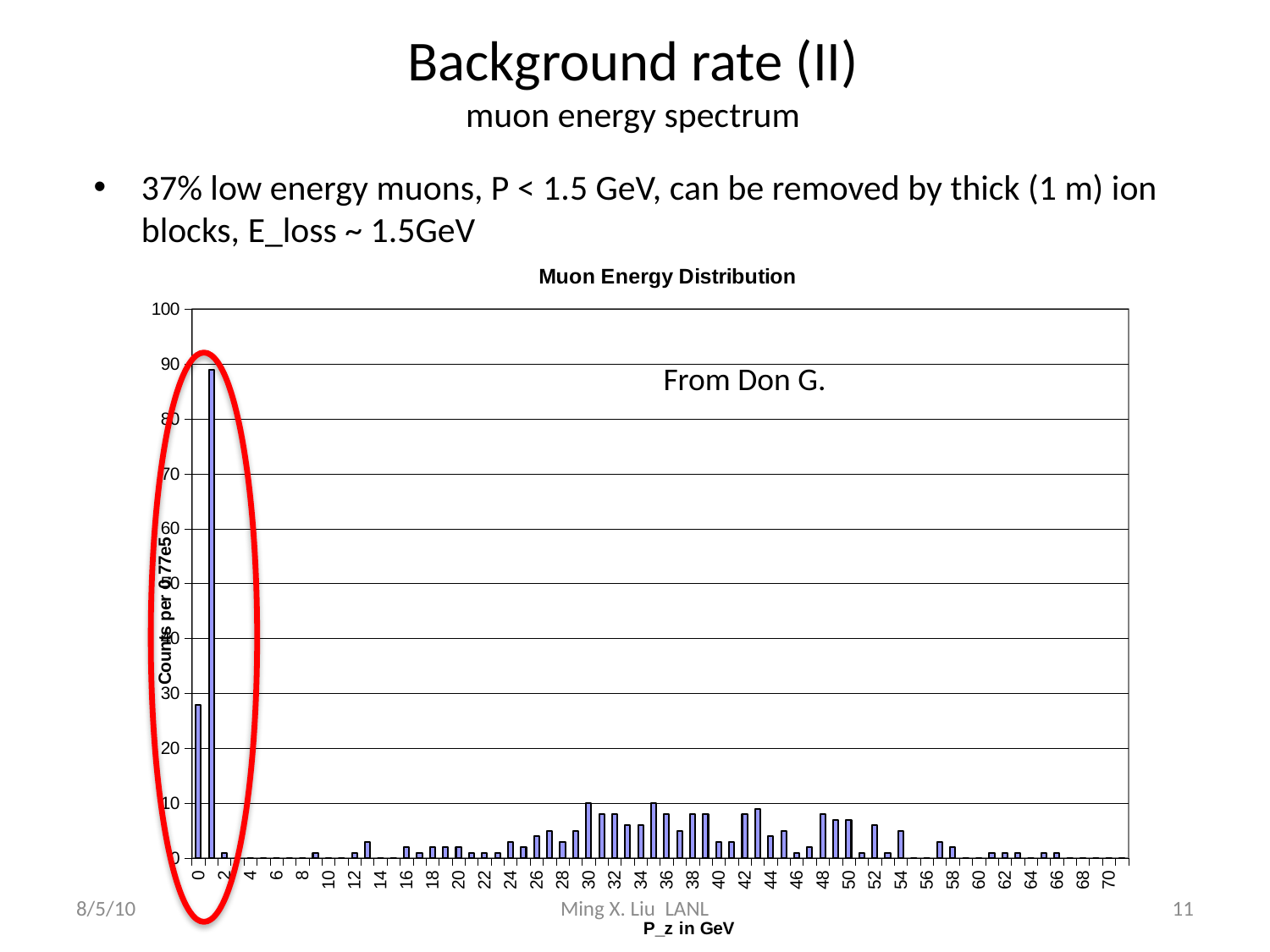

# Background rate (II) muon energy spectrum
37% low energy muons, P < 1.5 GeV, can be removed by thick (1 m) ion blocks, E_loss ~ 1.5GeV

### Chart: Muon Energy Distribution

| Category | Frequency |
|---|---|
| 0 | 28.0 |
| 1 | 89.0 |
| 2 | 1.0 |
| 3 | 0.0 |
| 4 | 0.0 |
| 5 | 0.0 |
| 6 | 0.0 |
| 7 | 0.0 |
| 8 | 0.0 |
| 9 | 1.0 |
| 10 | 0.0 |
| 11 | 0.0 |
| 12 | 1.0 |
| 13 | 3.0 |
| 14 | 0.0 |
| 15 | 0.0 |
| 16 | 2.0 |
| 17 | 1.0 |
| 18 | 2.0 |
| 19 | 2.0 |
| 20 | 2.0 |
| 21 | 1.0 |
| 22 | 1.0 |
| 23 | 1.0 |
| 24 | 3.0 |
| 25 | 2.0 |
| 26 | 4.0 |
| 27 | 5.0 |
| 28 | 3.0 |
| 29 | 5.0 |
| 30 | 10.0 |
| 31 | 8.0 |
| 32 | 8.0 |
| 33 | 6.0 |
| 34 | 6.0 |
| 35 | 10.0 |
| 36 | 8.0 |
| 37 | 5.0 |
| 38 | 8.0 |
| 39 | 8.0 |
| 40 | 3.0 |
| 41 | 3.0 |
| 42 | 8.0 |
| 43 | 9.0 |
| 44 | 4.0 |
| 45 | 5.0 |
| 46 | 1.0 |
| 47 | 2.0 |
| 48 | 8.0 |
| 49 | 7.0 |
| 50 | 7.0 |
| 51 | 1.0 |
| 52 | 6.0 |
| 53 | 1.0 |
| 54 | 5.0 |
| 55 | 0.0 |
| 56 | 0.0 |
| 57 | 3.0 |
| 58 | 2.0 |
| 59 | 0.0 |
| 60 | 0.0 |
| 61 | 1.0 |
| 62 | 1.0 |
| 63 | 1.0 |
| 64 | 0.0 |
| 65 | 1.0 |
| 66 | 1.0 |
| 67 | 0.0 |
| 68 | 0.0 |
| 69 | 0.0 |
| 70 | 0.0 |
| More | 0.0 |
From Don G.
8/5/10
Ming X. Liu  LANL
11